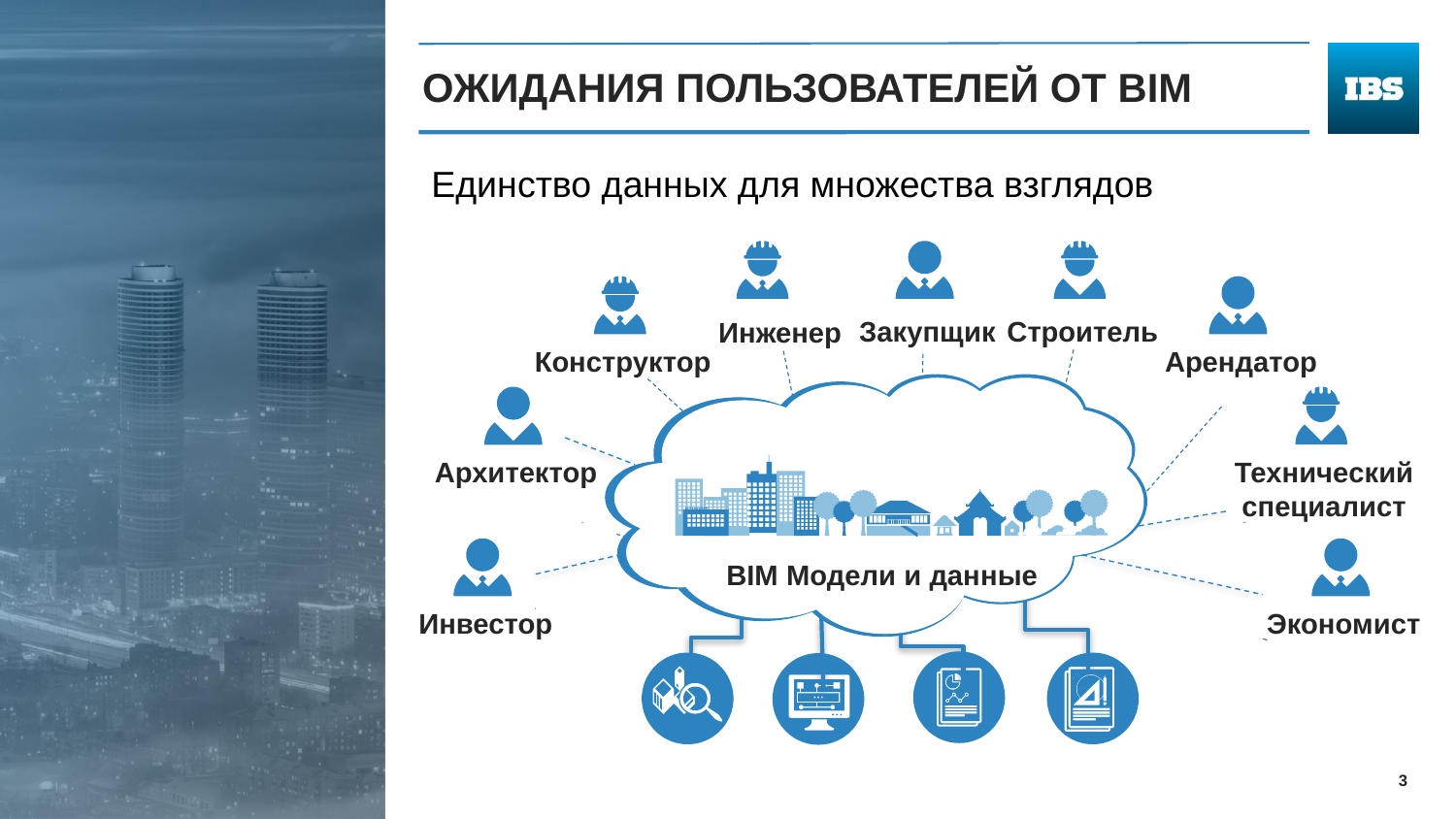

# Ожидания пользователей ОТ BIM
Единство данных для множества взглядов

Закупщик
Строитель
Инженер
Конструктор
Арендатор

Архитектор
Технический специалист

BIM Модели и данные

Инвестор
Экономист